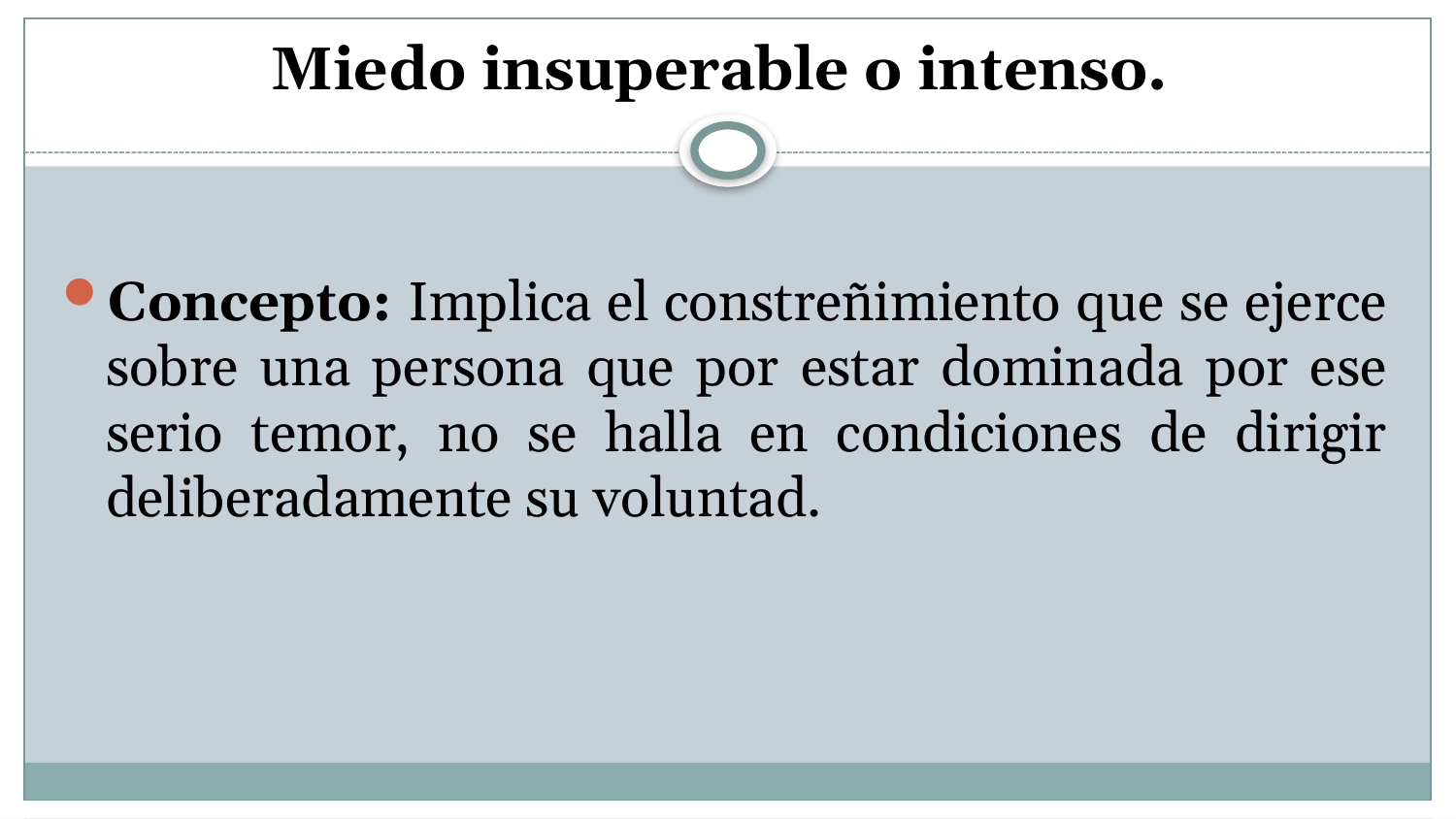

# Miedo insuperable o intenso.

Concepto: Implica el constreñimiento que se ejerce sobre una persona que por estar dominada por ese serio temor, no se halla en condiciones de dirigir deliberadamente su voluntad.